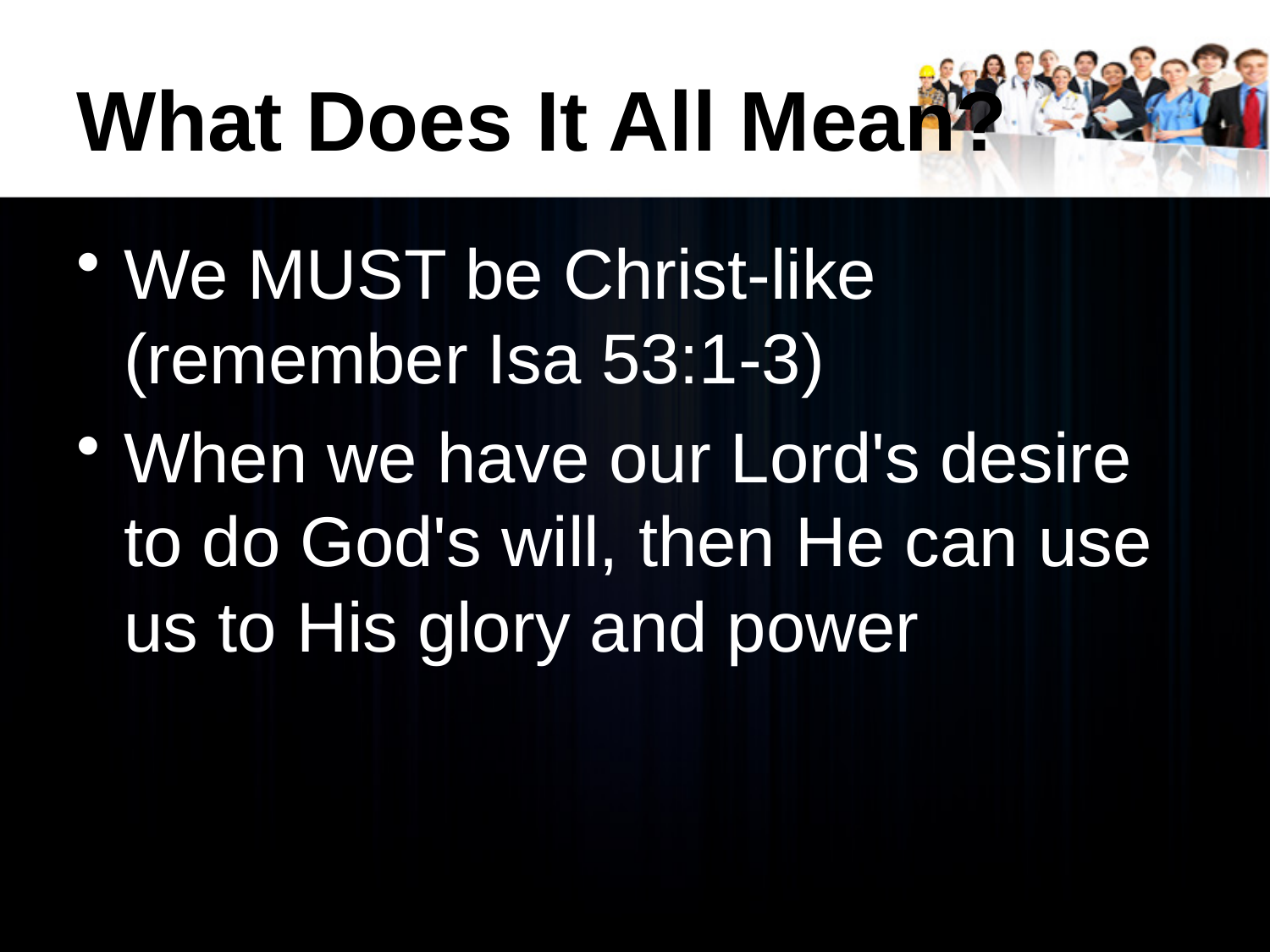

# What Does It All Mean?
We MUST be Christ-like (remember Isa 53:1-3)
When we have our Lord's desire to do God's will, then He can use us to His glory and power